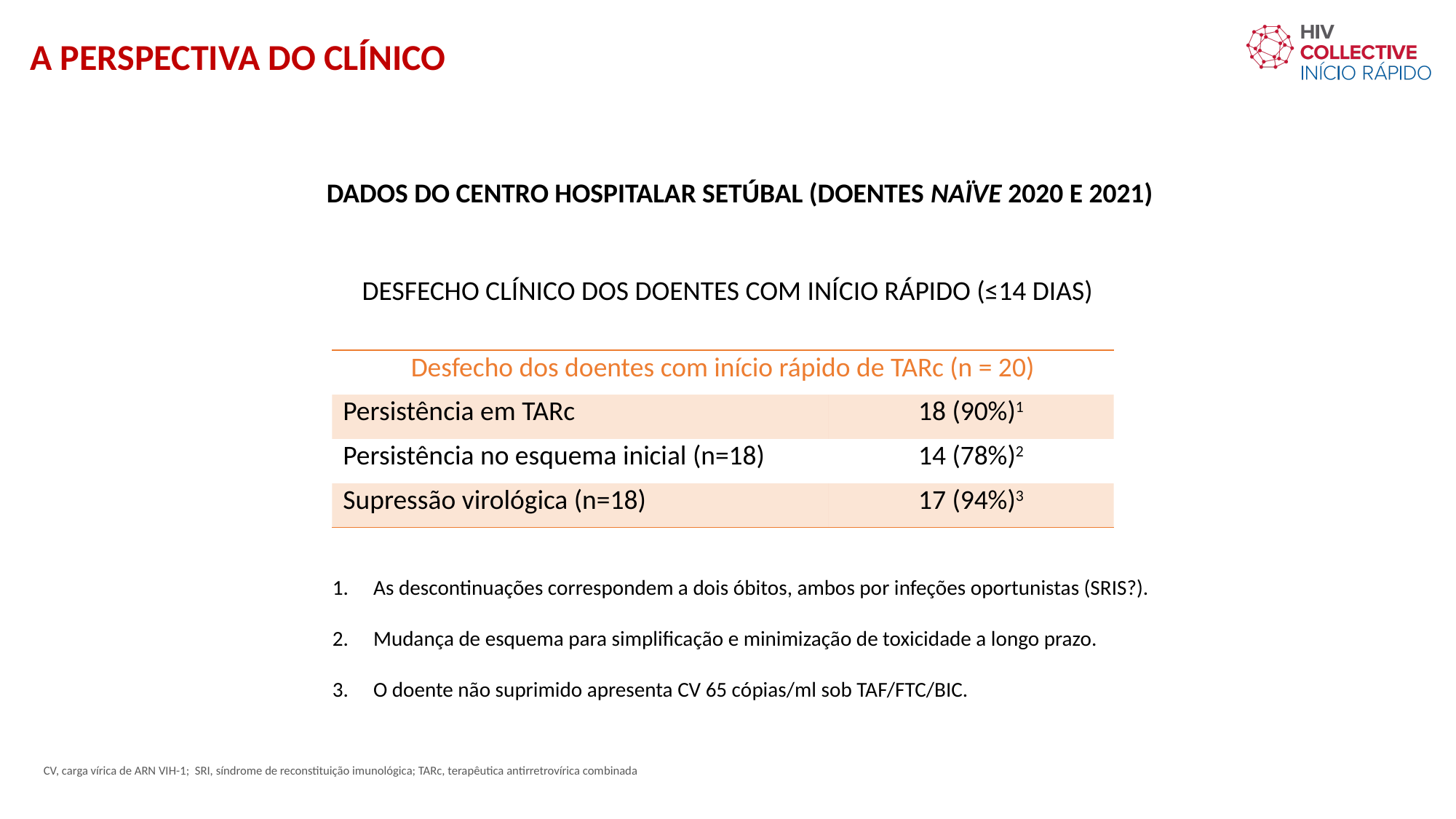

A PERSPECTIVA DO CLÍNICO
DADOS DO CENTRO HOSPITALAR SETÚBAL (DOENTES NAÏVE 2020 E 2021)
DESFECHO CLÍNICO DOS DOENTES COM INÍCIO RÁPIDO (≤14 DIAS)
| Desfecho dos doentes com início rápido de TARc (n = 20) |  |
| --- | --- |
| Persistência em TARc | 18 (90%)1 |
| Persistência no esquema inicial (n=18) | 14 (78%)2 |
| Supressão virológica (n=18) | 17 (94%)3 |
As descontinuações correspondem a dois óbitos, ambos por infeções oportunistas (SRIS?).
Mudança de esquema para simplificação e minimização de toxicidade a longo prazo.
O doente não suprimido apresenta CV 65 cópias/ml sob TAF/FTC/BIC.
CV, carga vírica de ARN VIH-1;  SRI, síndrome de reconstituição imunológica; TARc, terapêutica antirretrovírica combinada